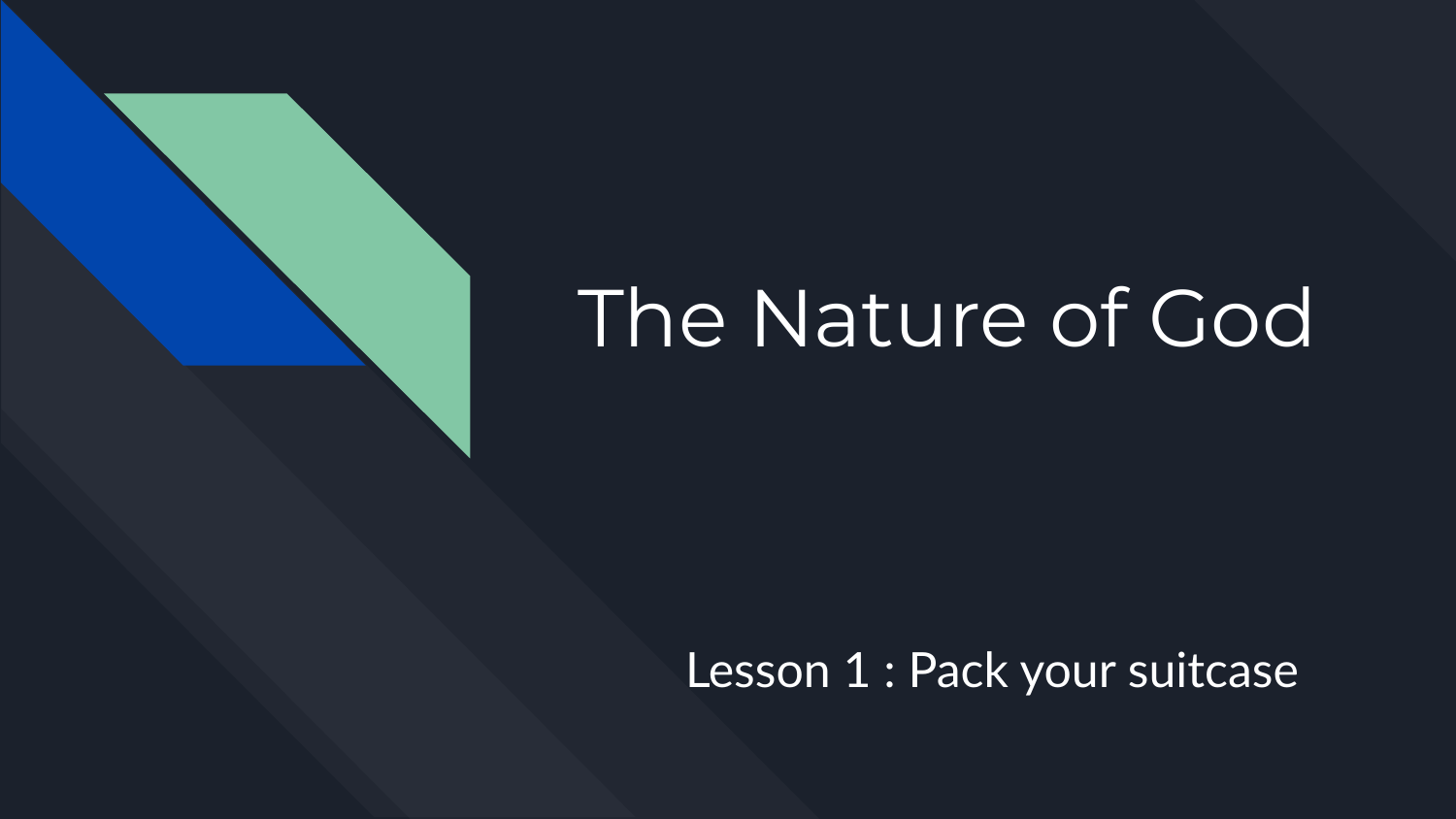

# The Nature of God
Lesson 1 : Pack your suitcase